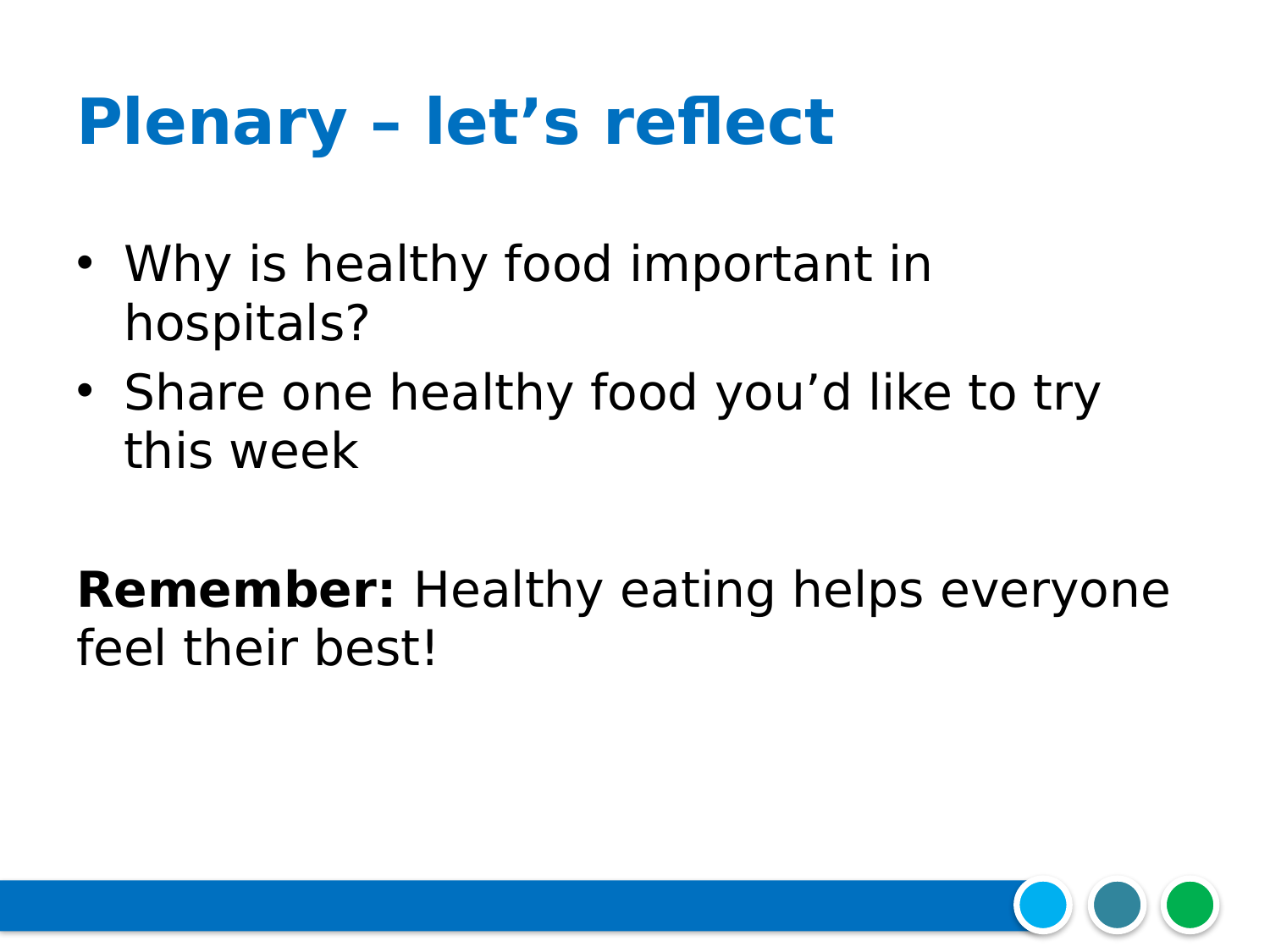

# Plenary – let’s reflect
Why is healthy food important in hospitals?
Share one healthy food you’d like to try this week

Remember: Healthy eating helps everyone feel their best!